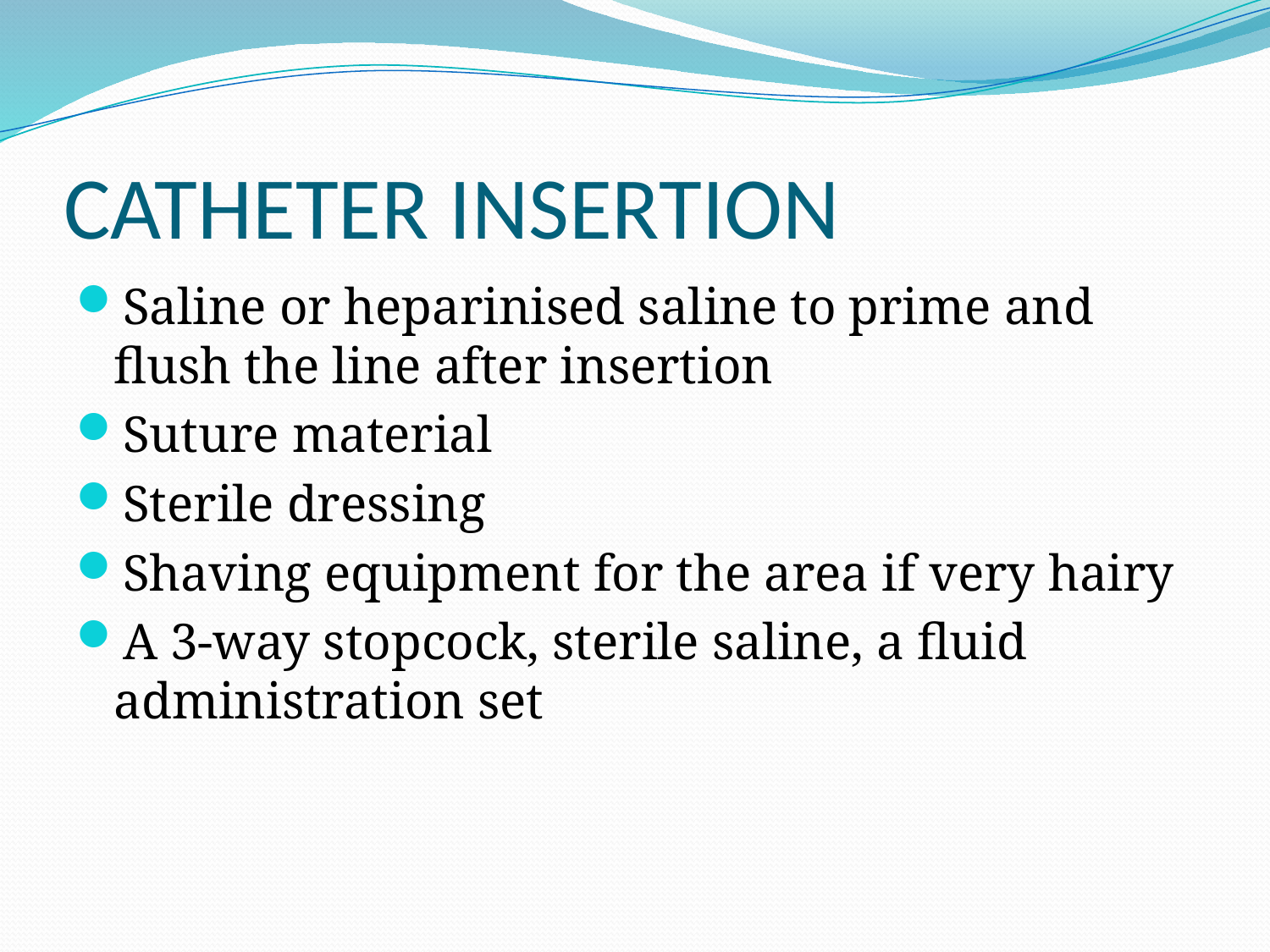

# CATHETER INSERTION
Saline or heparinised saline to prime and flush the line after insertion
Suture material
Sterile dressing
Shaving equipment for the area if very hairy
A 3-way stopcock, sterile saline, a fluid administration set